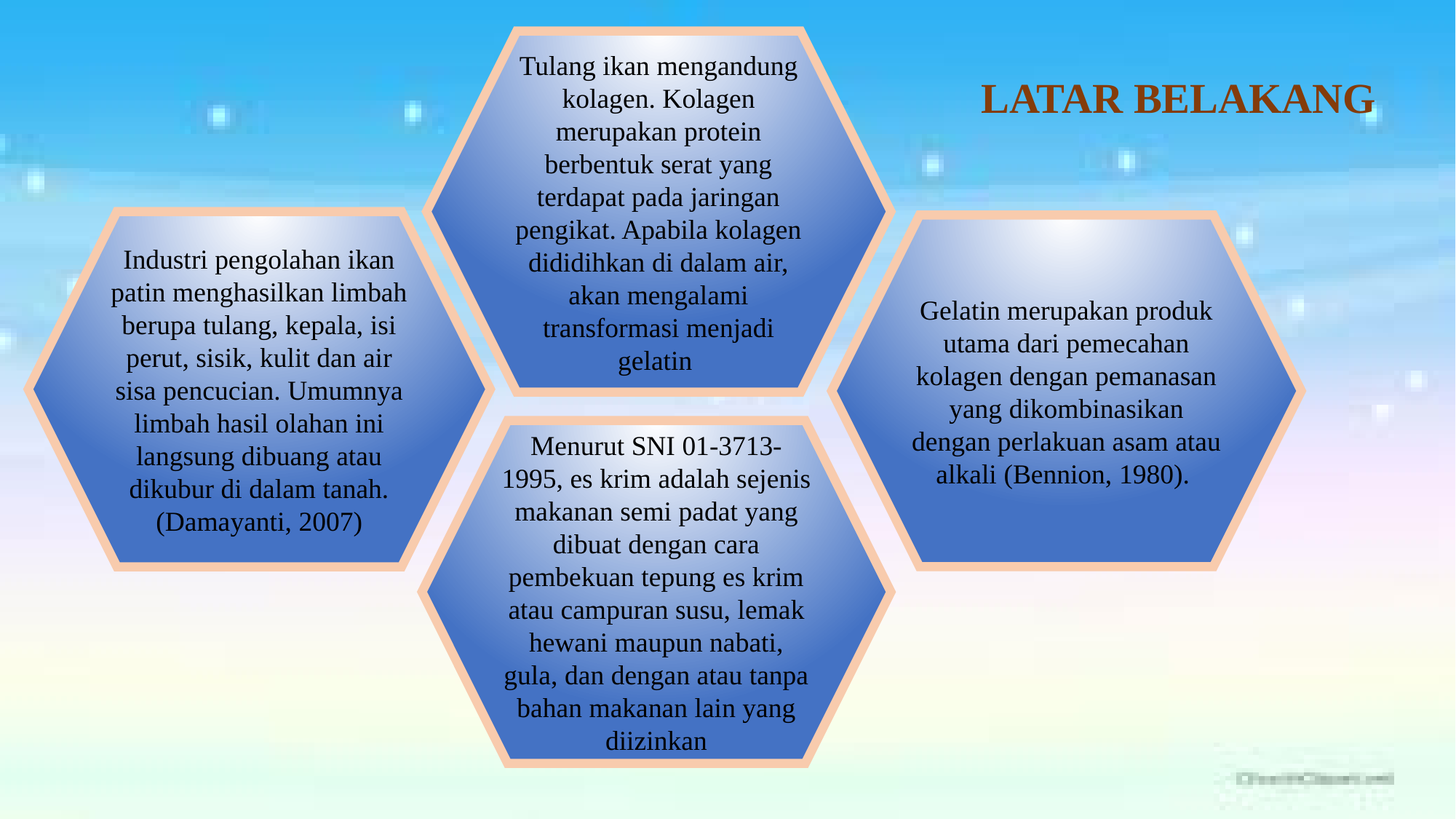

Tulang ikan mengandung kolagen. Kolagen merupakan protein berbentuk serat yang terdapat pada jaringan pengikat. Apabila kolagen dididihkan di dalam air, akan mengalami transformasi menjadi gelatin
LATAR BELAKANG
Industri pengolahan ikan patin menghasilkan limbah berupa tulang, kepala, isi perut, sisik, kulit dan air sisa pencucian. Umumnya limbah hasil olahan ini langsung dibuang atau dikubur di dalam tanah.
(Damayanti, 2007)
Gelatin merupakan produk utama dari pemecahan kolagen dengan pemanasan yang dikombinasikan dengan perlakuan asam atau alkali (Bennion, 1980).
Menurut SNI 01-3713-1995, es krim adalah sejenis makanan semi padat yang dibuat dengan cara pembekuan tepung es krim atau campuran susu, lemak hewani maupun nabati, gula, dan dengan atau tanpa bahan makanan lain yang diizinkan